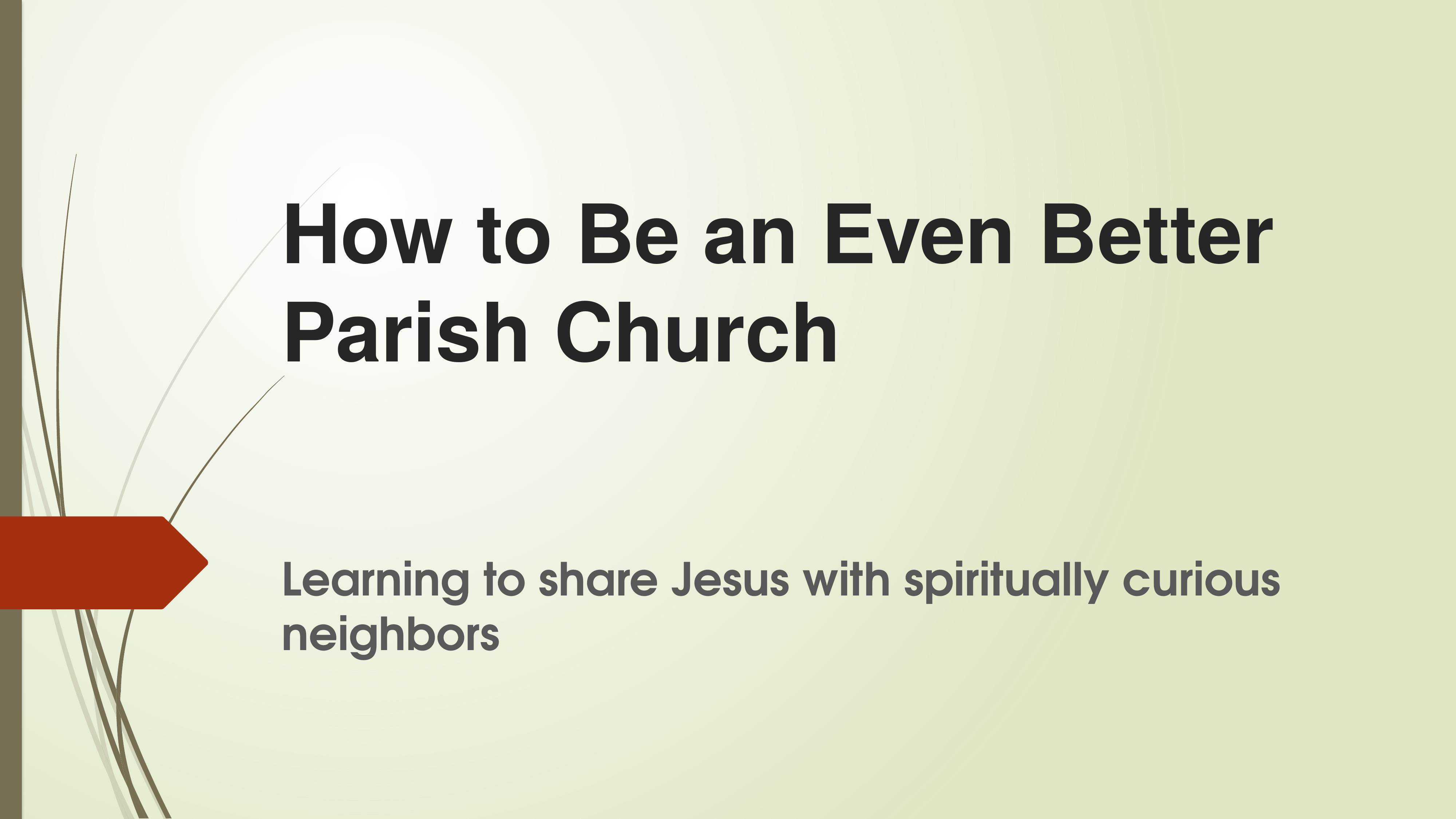

# How to Be an Even Better Parish Church
Learning to share Jesus with spiritually curious neighbors